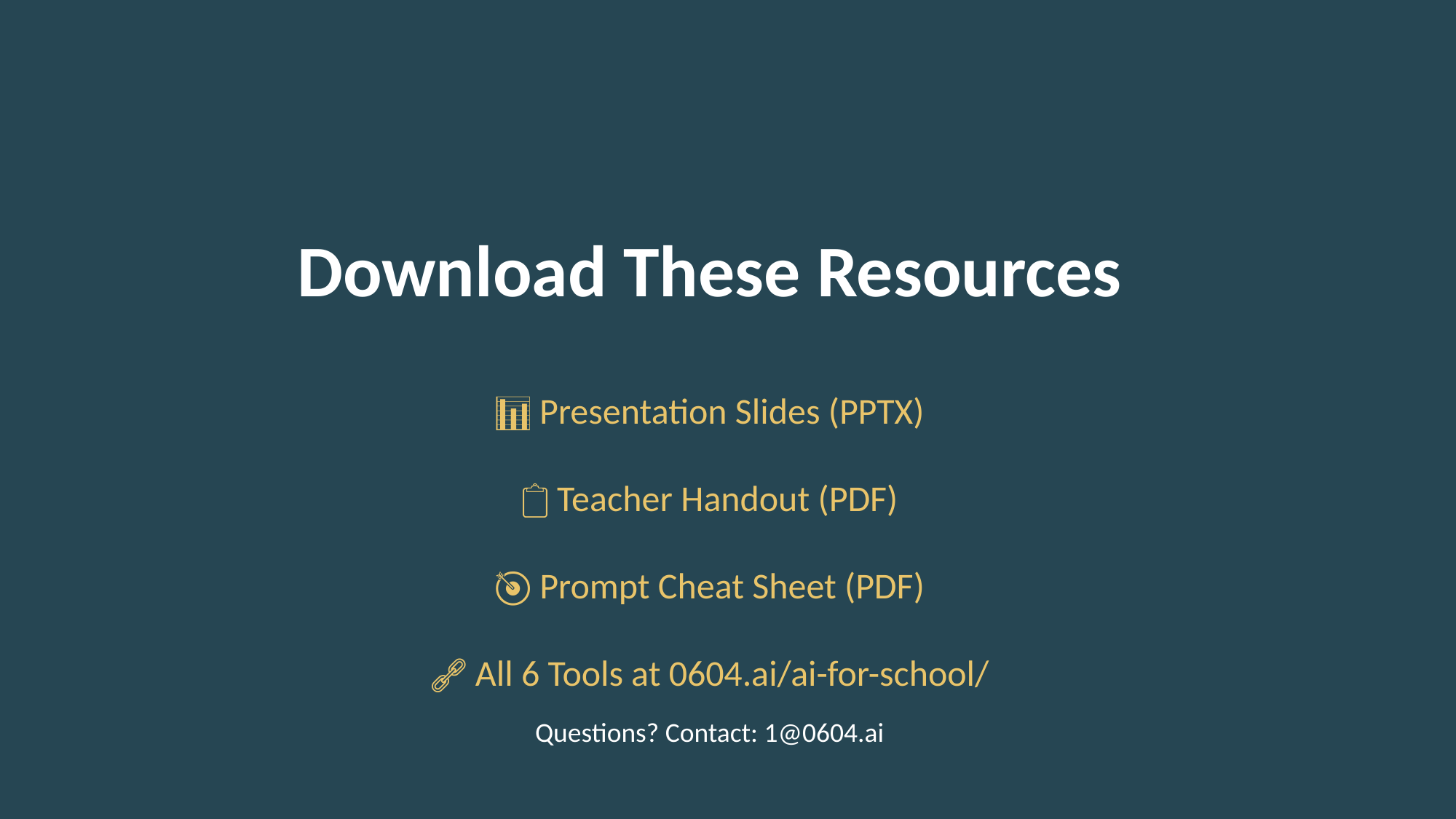

Download These Resources
📊 Presentation Slides (PPTX)
📋 Teacher Handout (PDF)
🎯 Prompt Cheat Sheet (PDF)
🔗 All 6 Tools at 0604.ai/ai-for-school/
Questions? Contact: 1@0604.ai